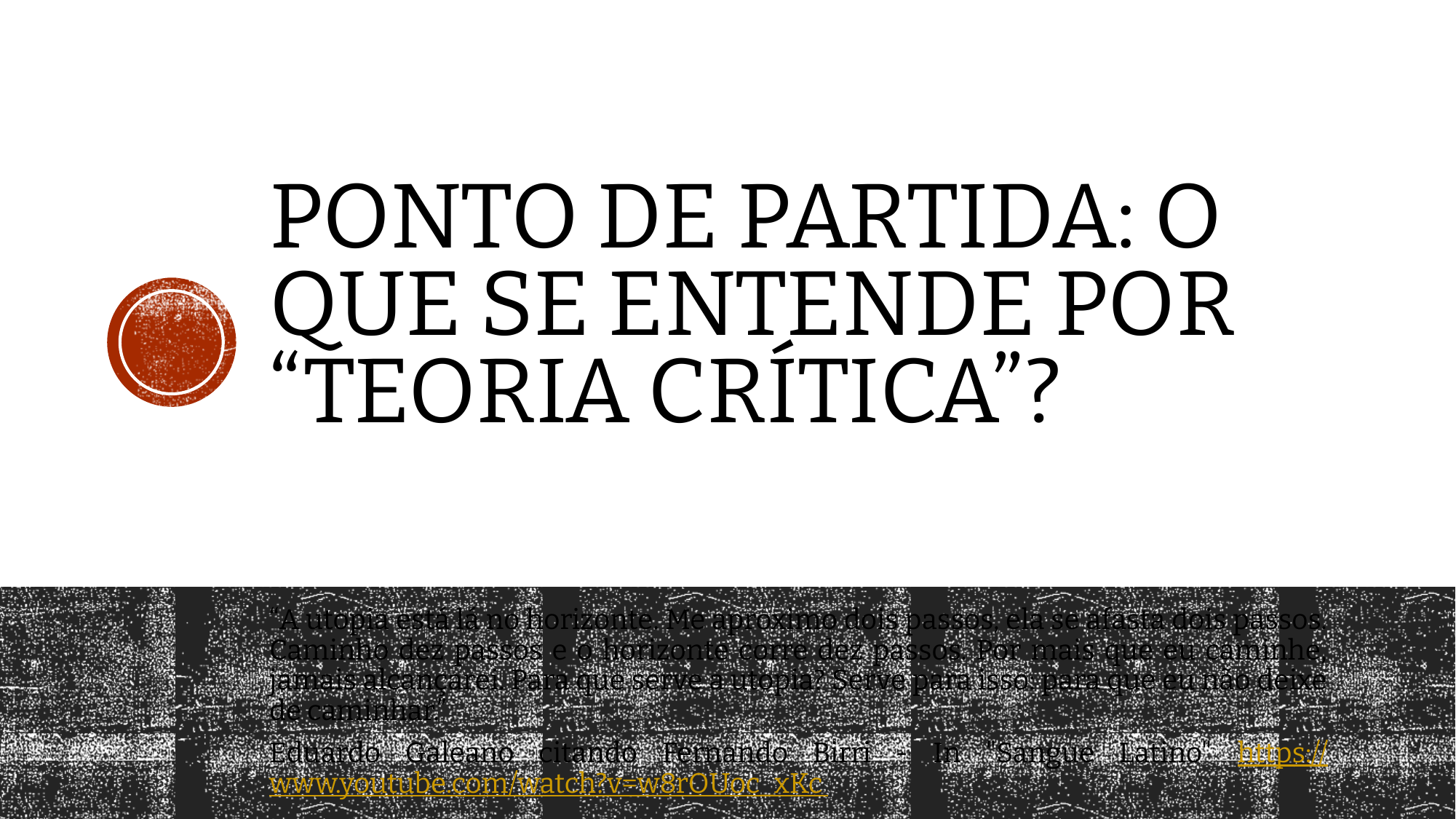

# Ponto de partida: o que se entende por “teoria Crítica”?
“A utopia está lá no horizonte. Me aproximo dois passos, ela se afasta dois passos. Caminho dez passos e o horizonte corre dez passos. Por mais que eu caminhe, jamais alcançarei. Para que serve a utopia? Serve para isso: para que eu não deixe de caminhar.”
Eduardo Galeano citando Fernando Birri - In "Sangue Latino" https://www.youtube.com/watch?v=w8rOUoc_xKc